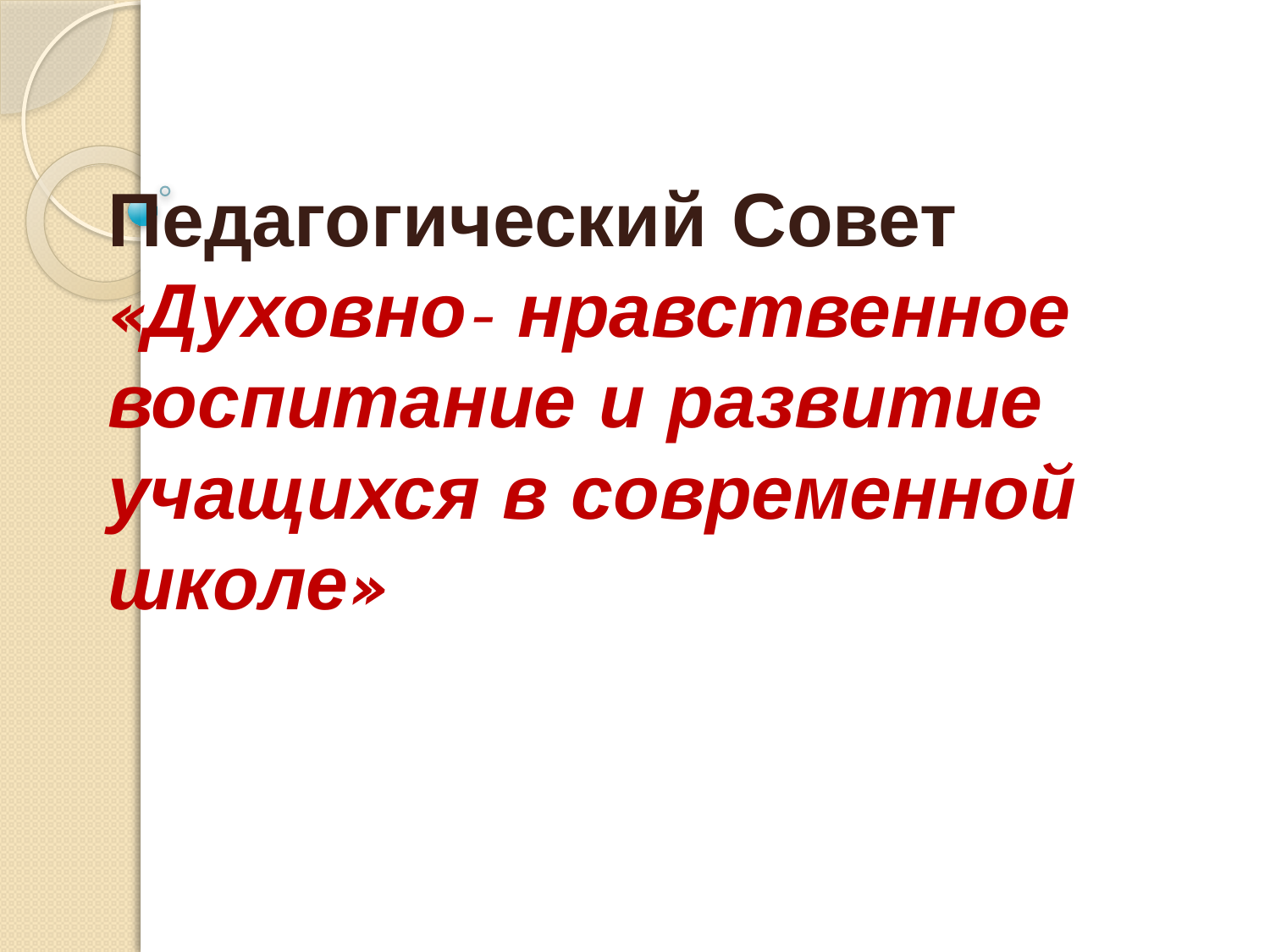

# Педагогический Совет «Духовно- нравственное воспитание и развитие учащихся в современной школе»